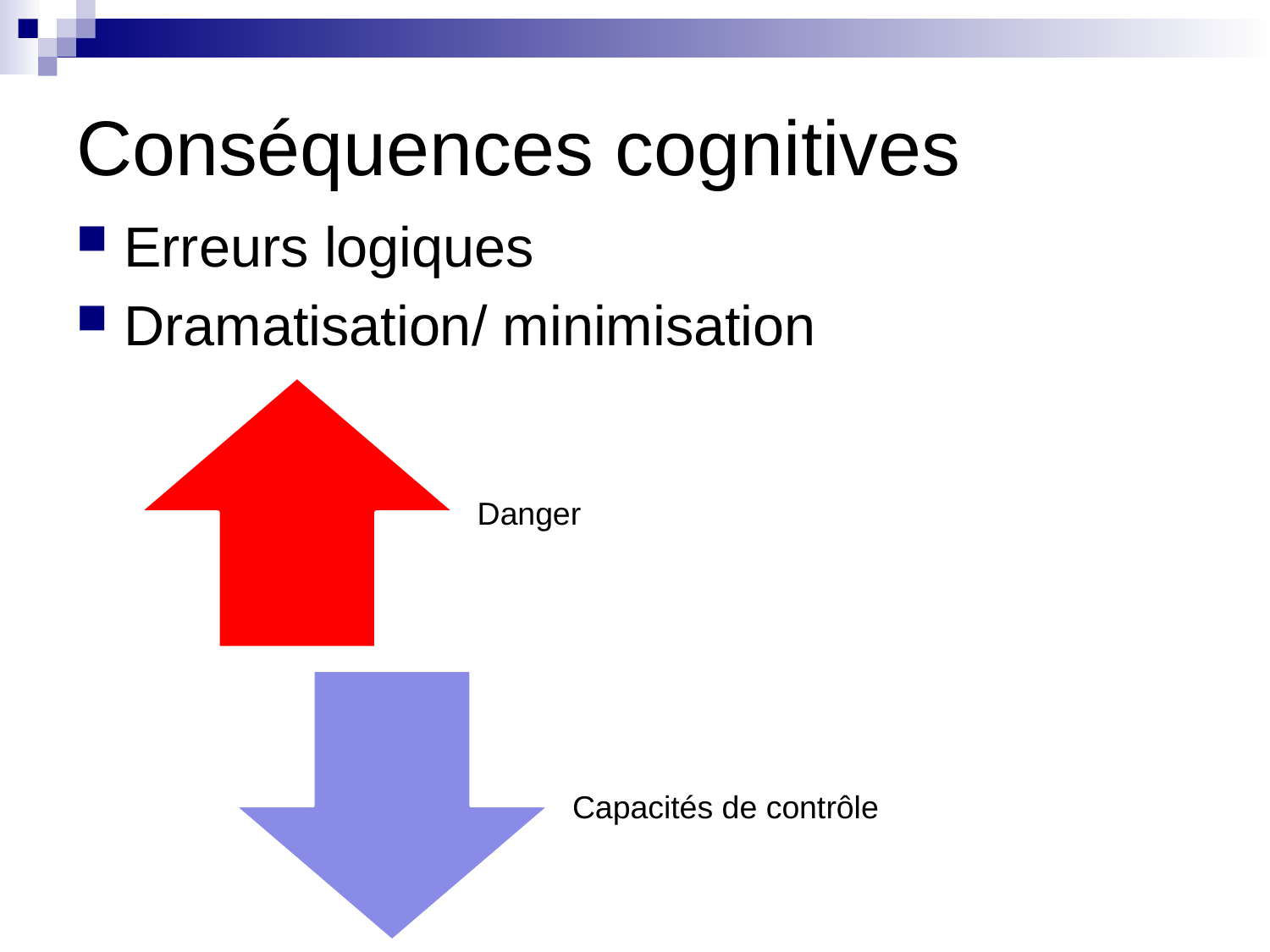

# Conséquences cognitives
Erreurs logiques
Dramatisation/ minimisation

Danger
Capacités de contrôle